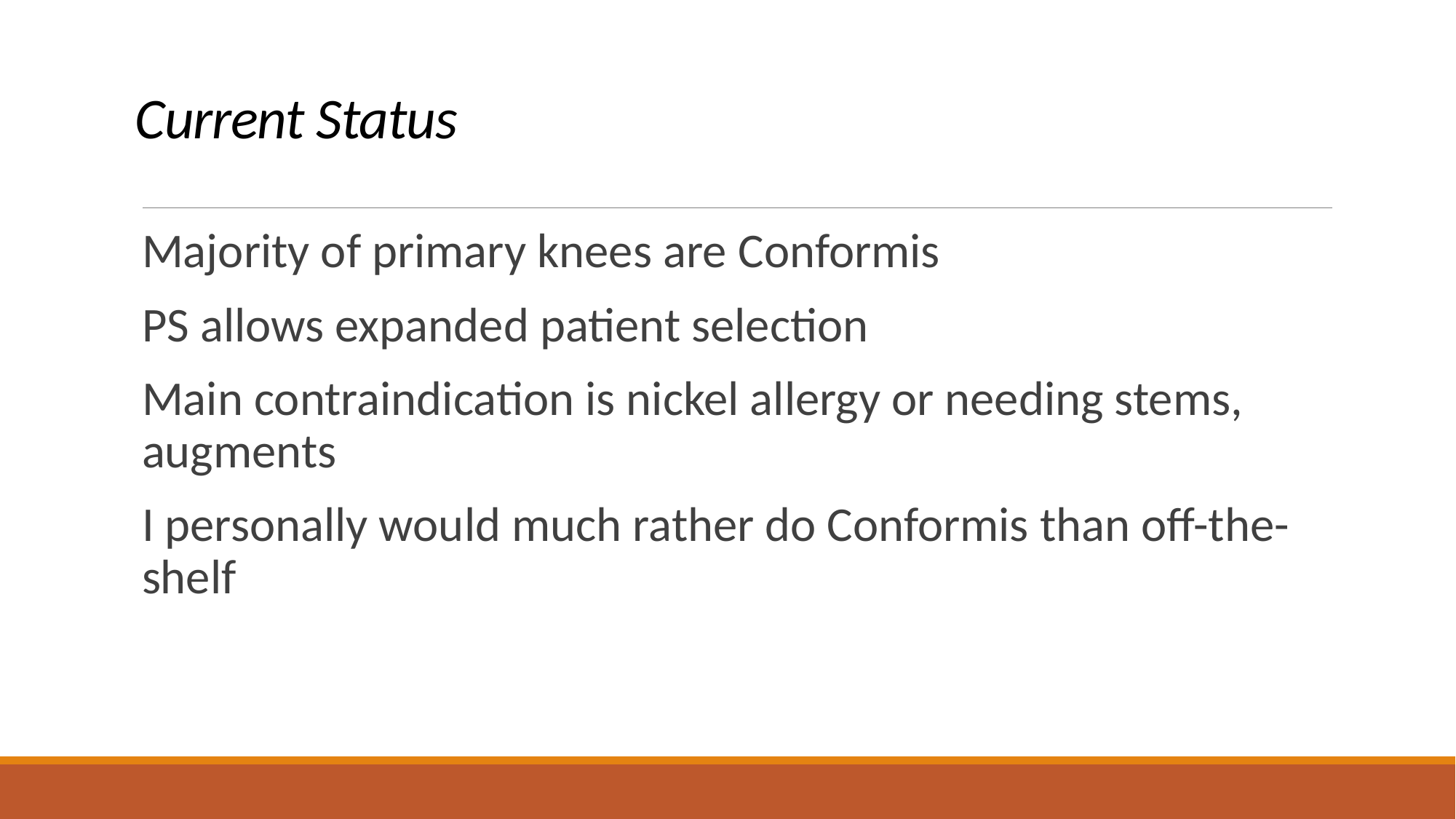

# Current Status
Majority of primary knees are Conformis
PS allows expanded patient selection
Main contraindication is nickel allergy or needing stems, augments
I personally would much rather do Conformis than off-the-shelf